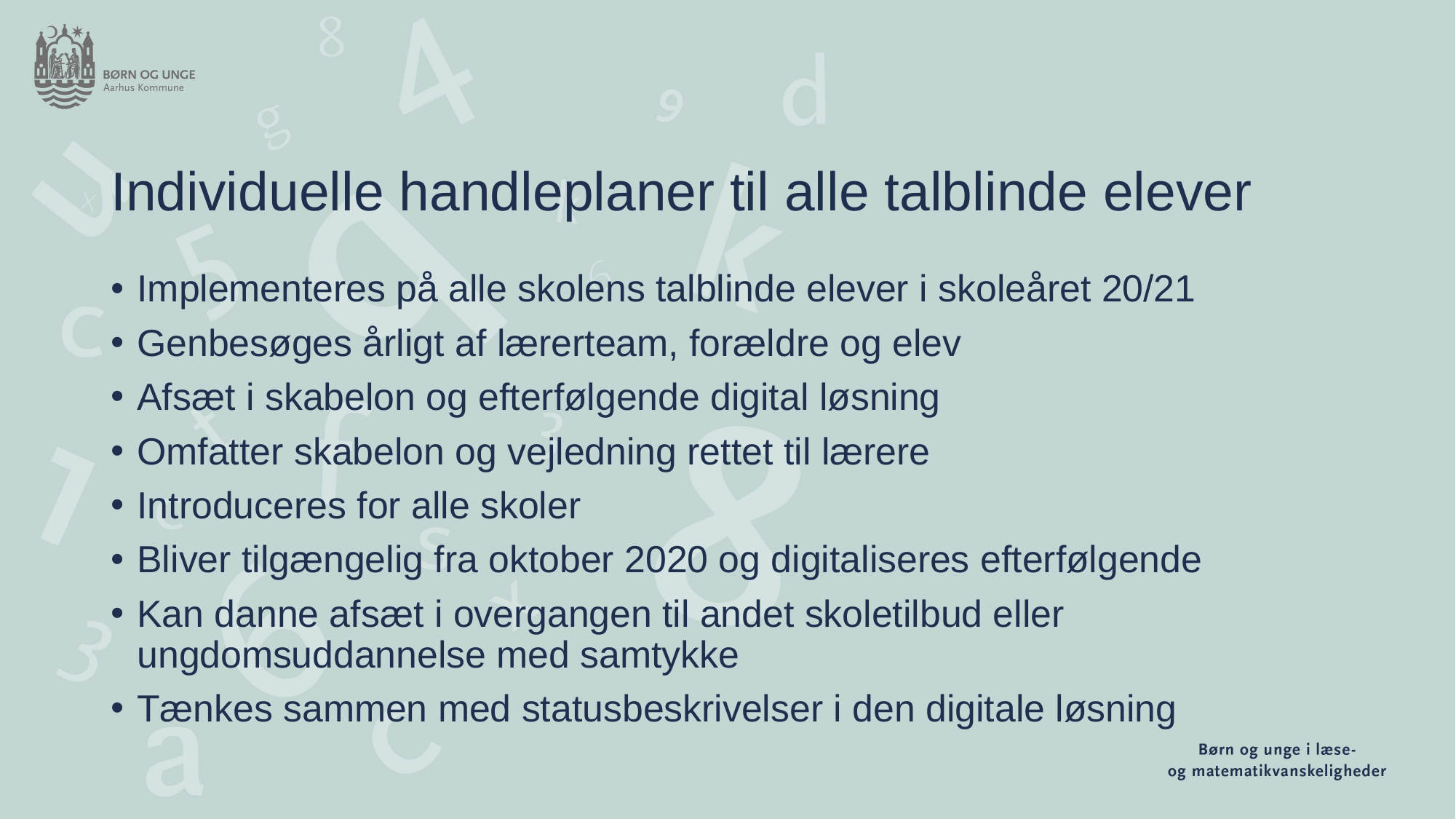

# Individuelle handleplaner til alle talblinde elever
Implementeres på alle skolens talblinde elever i skoleåret 20/21
Genbesøges årligt af lærerteam, forældre og elev
Afsæt i skabelon og efterfølgende digital løsning
Omfatter skabelon og vejledning rettet til lærere
Introduceres for alle skoler
Bliver tilgængelig fra oktober 2020 og digitaliseres efterfølgende
Kan danne afsæt i overgangen til andet skoletilbud eller ungdomsuddannelse med samtykke
Tænkes sammen med statusbeskrivelser i den digitale løsning